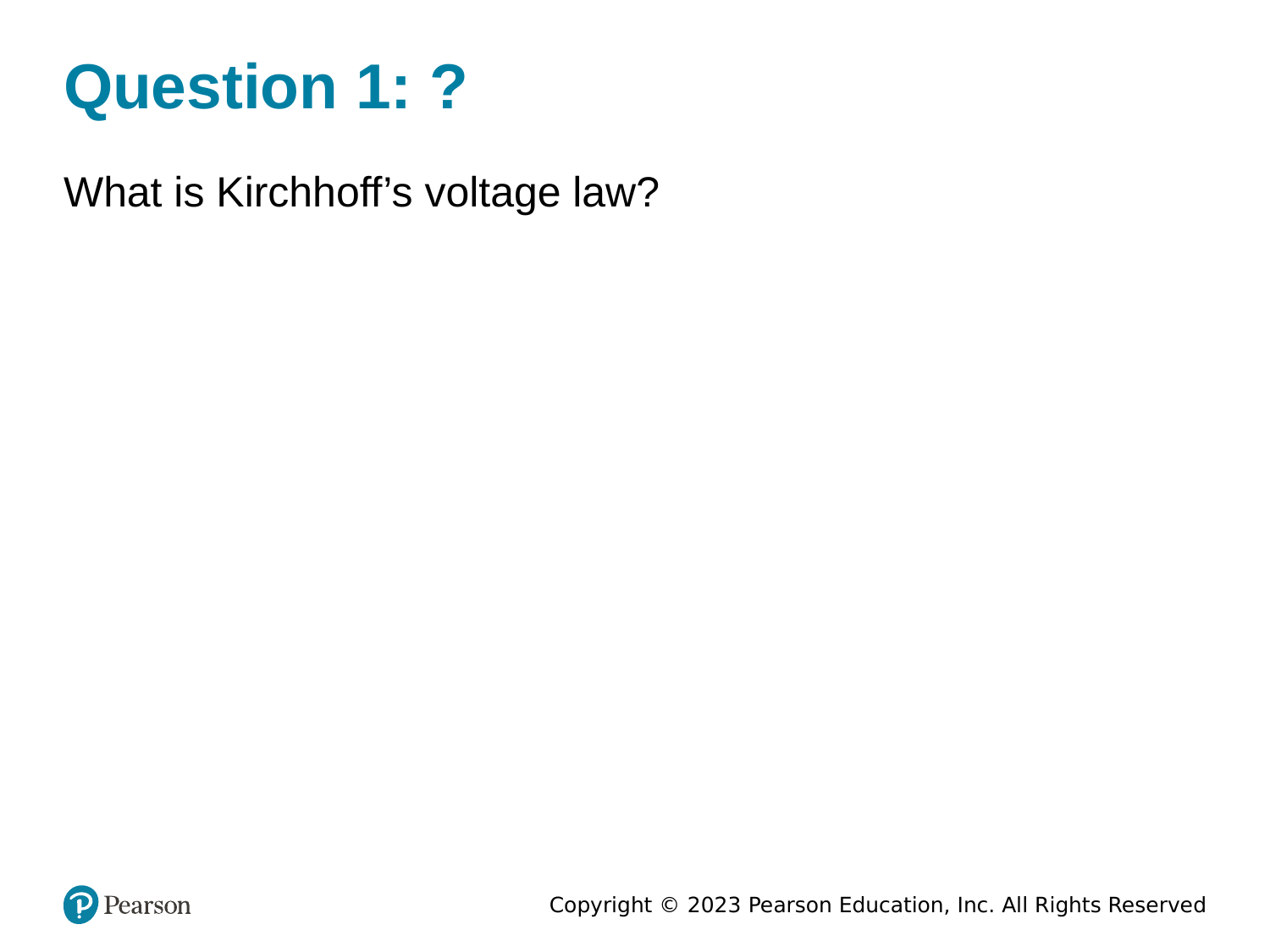

# Question 1: ?
What is Kirchhoff’s voltage law?